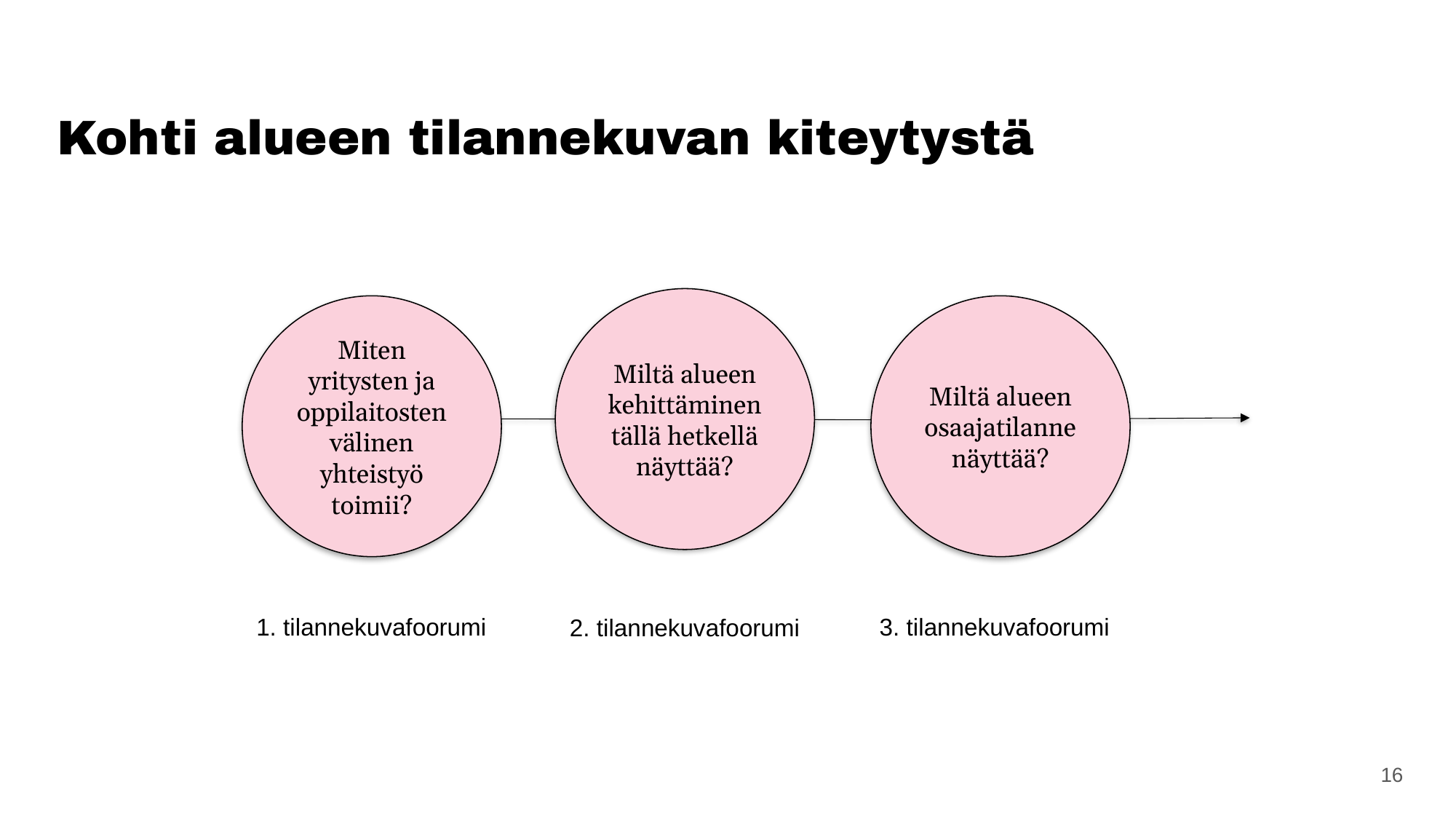

Kohti alueen tilannekuvan kiteytystä
Miltä alueen kehittäminen tällä hetkellä näyttää?
Miten yritysten ja oppilaitosten välinen yhteistyö toimii?
Miltä alueen osaajatilanne näyttää?
1. tilannekuvafoorumi
3. tilannekuvafoorumi
2. tilannekuvafoorumi
16